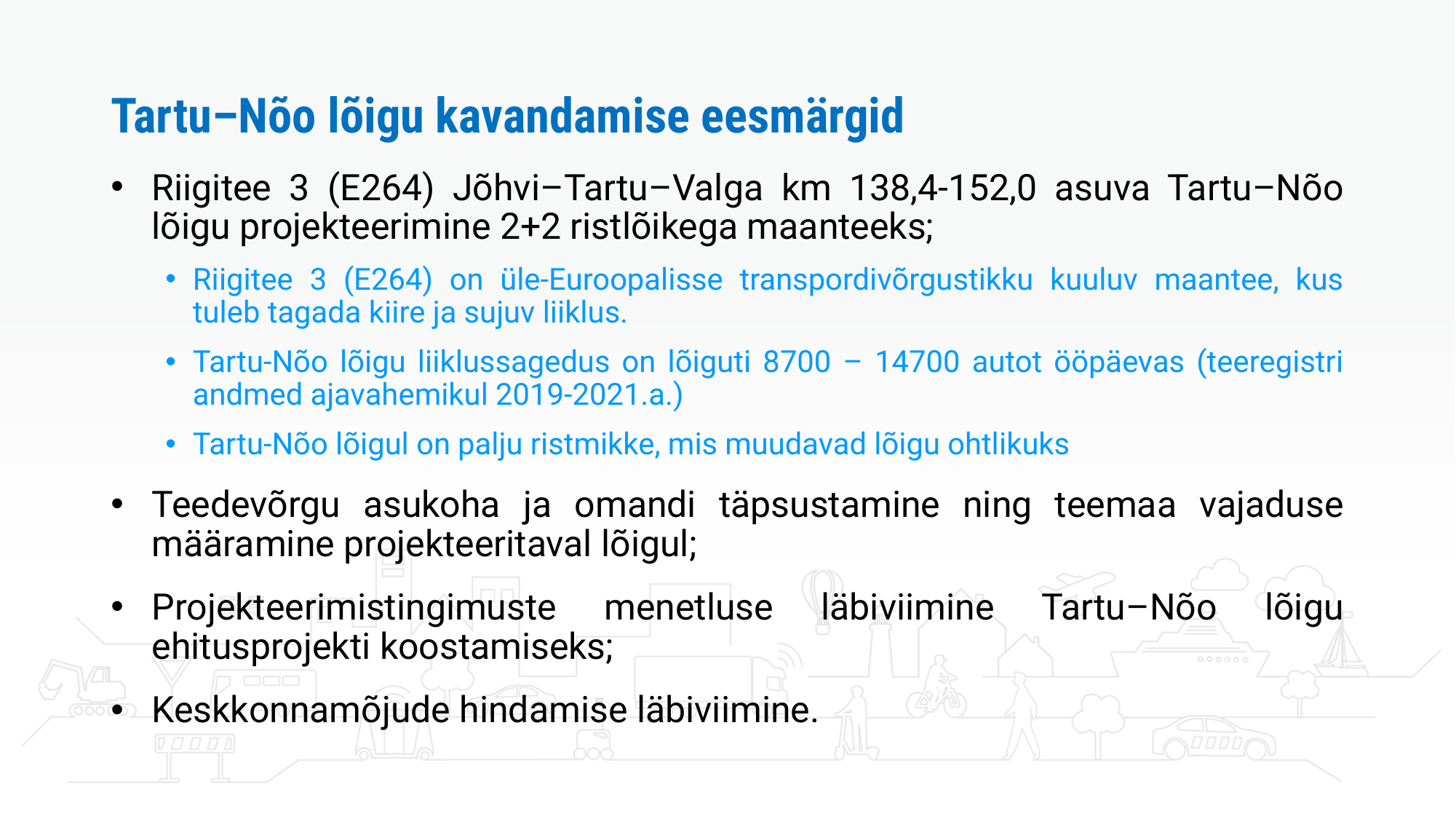

# Tartu–Nõo lõigu kavandamise eesmärgid
Riigitee 3 (E264) Jõhvi–Tartu–Valga km 138,4-152,0 asuva Tartu–Nõo lõigu projekteerimine 2+2 ristlõikega maanteeks;
Riigitee 3 (E264) on üle-Euroopalisse transpordivõrgustikku kuuluv maantee, kus tuleb tagada kiire ja sujuv liiklus.
Tartu-Nõo lõigu liiklussagedus on lõiguti 8700 – 14700 autot ööpäevas (teeregistri andmed ajavahemikul 2019-2021.a.)
Tartu-Nõo lõigul on palju ristmikke, mis muudavad lõigu ohtlikuks
Teedevõrgu asukoha ja omandi täpsustamine ning teemaa vajaduse määramine projekteeritaval lõigul;
Projekteerimistingimuste menetluse läbiviimine Tartu–Nõo lõigu ehitusprojekti koostamiseks;
Keskkonnamõjude hindamise läbiviimine.